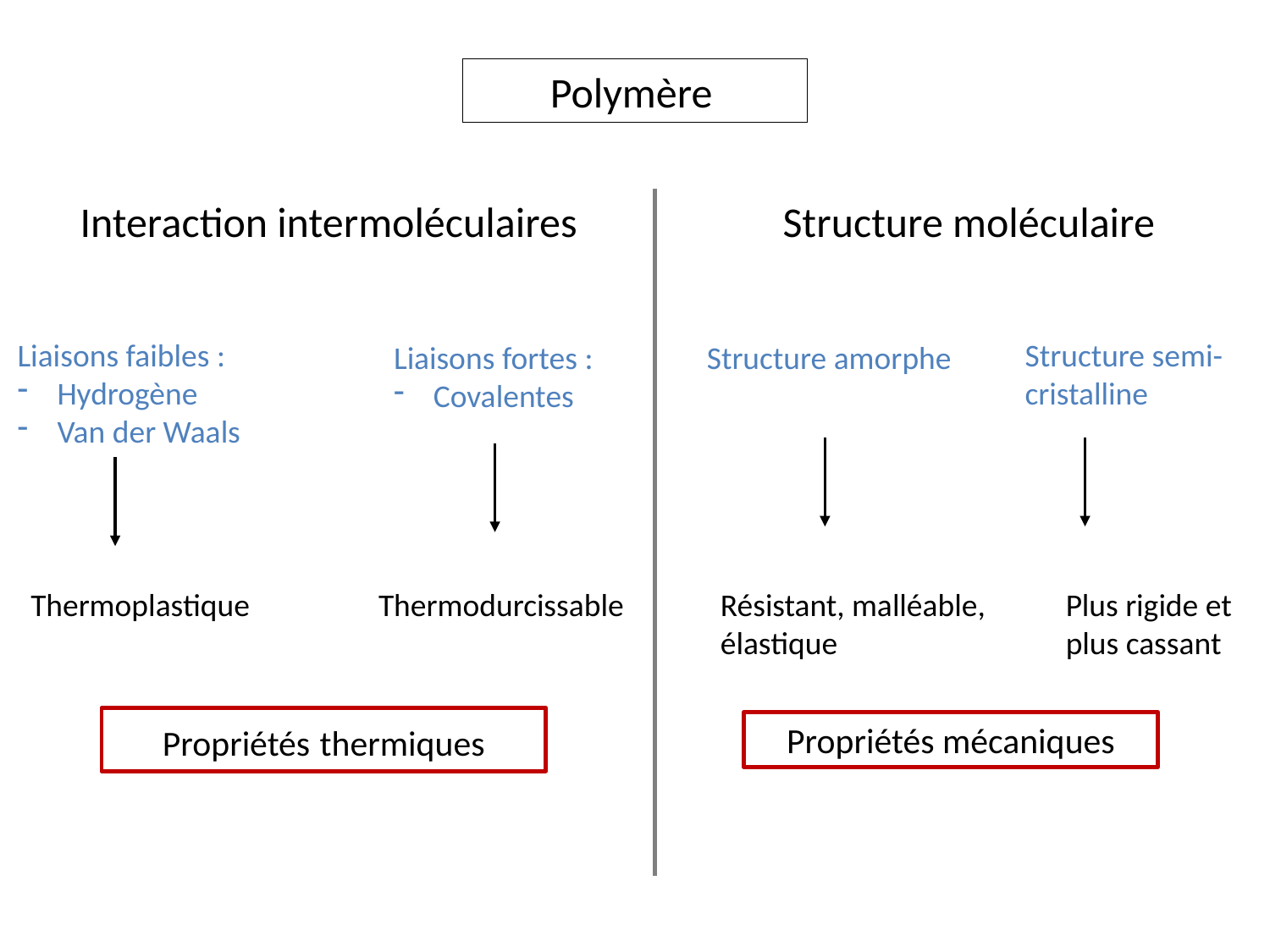

Polymère
Interaction intermoléculaires
Structure moléculaire
Structure semi-cristalline
Liaisons faibles :
Hydrogène
Van der Waals
Liaisons fortes :
Covalentes
Structure amorphe
Thermoplastique
Résistant, malléable, élastique
Plus rigide et plus cassant
Thermodurcissable
Propriétés thermiques
Propriétés mécaniques